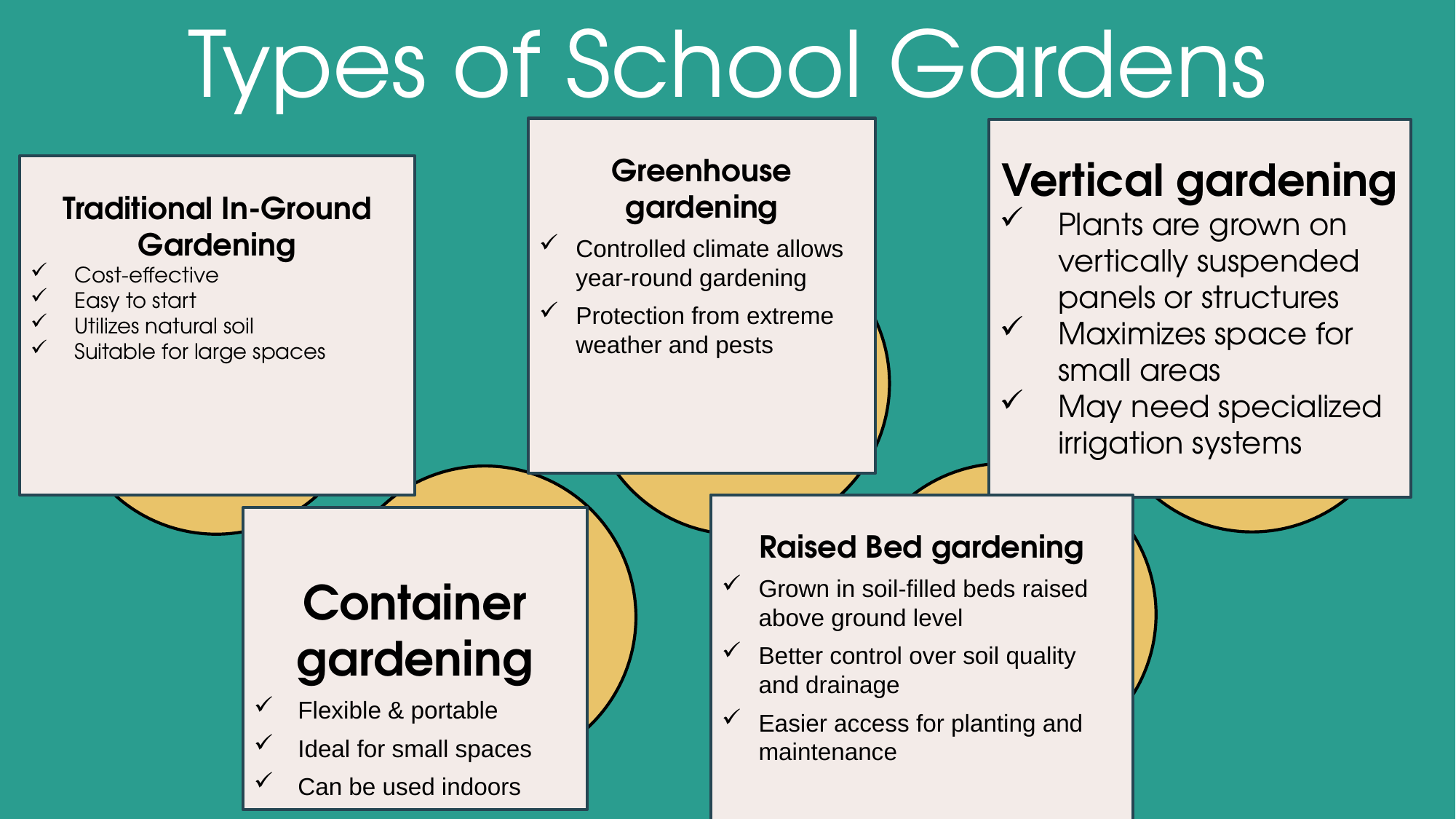

# Types of School Gardens
Greenhouse gardening
Controlled climate allows year-round gardening
Protection from extreme weather and pests

Vertical gardening
Plants are grown on vertically suspended panels or structures
Maximizes space for small areas
May need specialized irrigation systems
Traditional In-Ground Gardening
Cost-effective
Easy to start
Utilizes natural soil
Suitable for large spaces

Raised Bed gardening
Grown in soil-filled beds raised above ground level
Better control over soil quality and drainage
Easier access for planting and maintenance

Container gardening
Flexible & portable
Ideal for small spaces
Can be used indoors